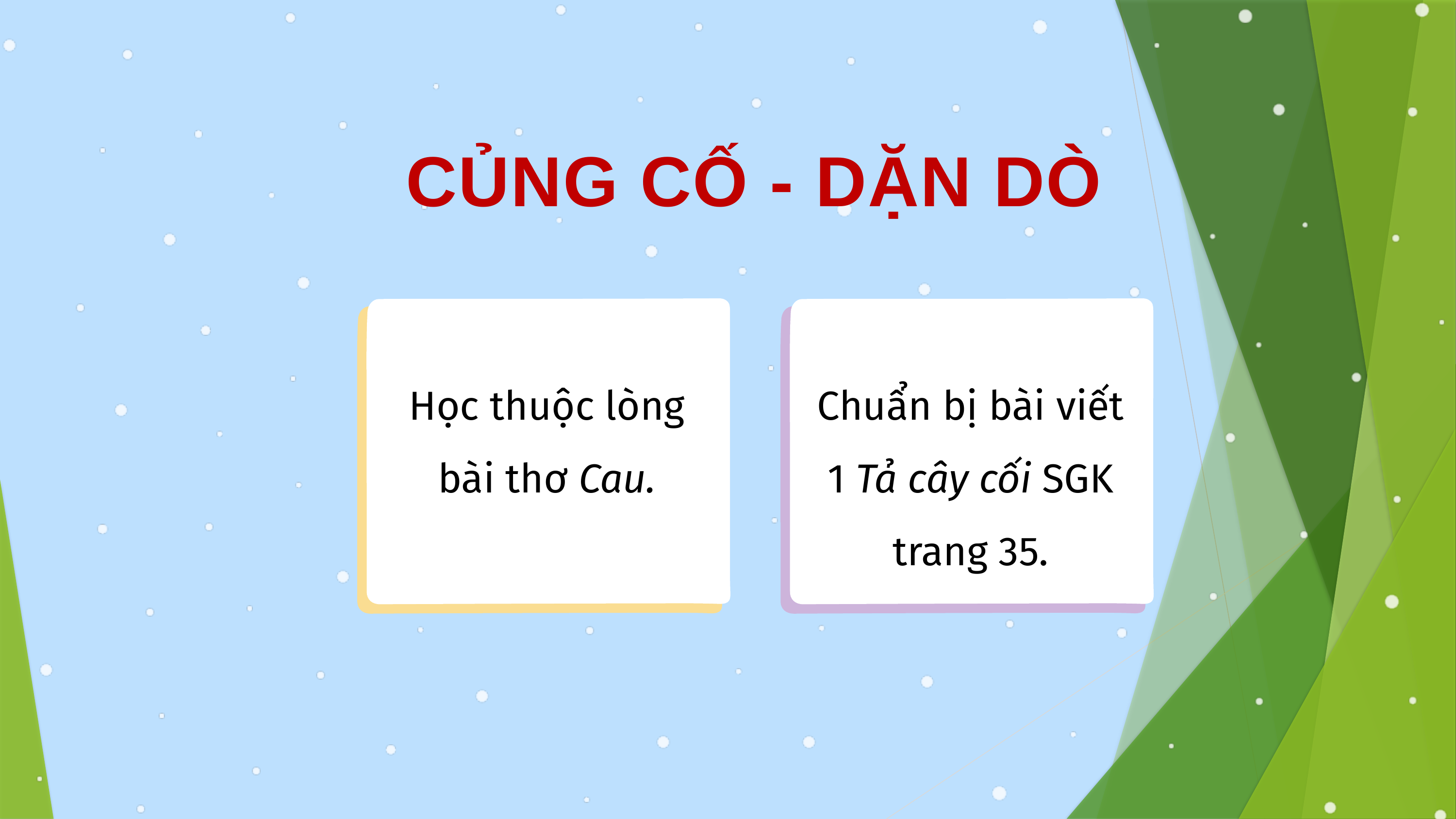

CỦNG CỐ - DẶN DÒ

Học thuộc lòng bài thơ Cau.
Chuẩn bị bài viết 1 Tả cây cối SGK trang 35.